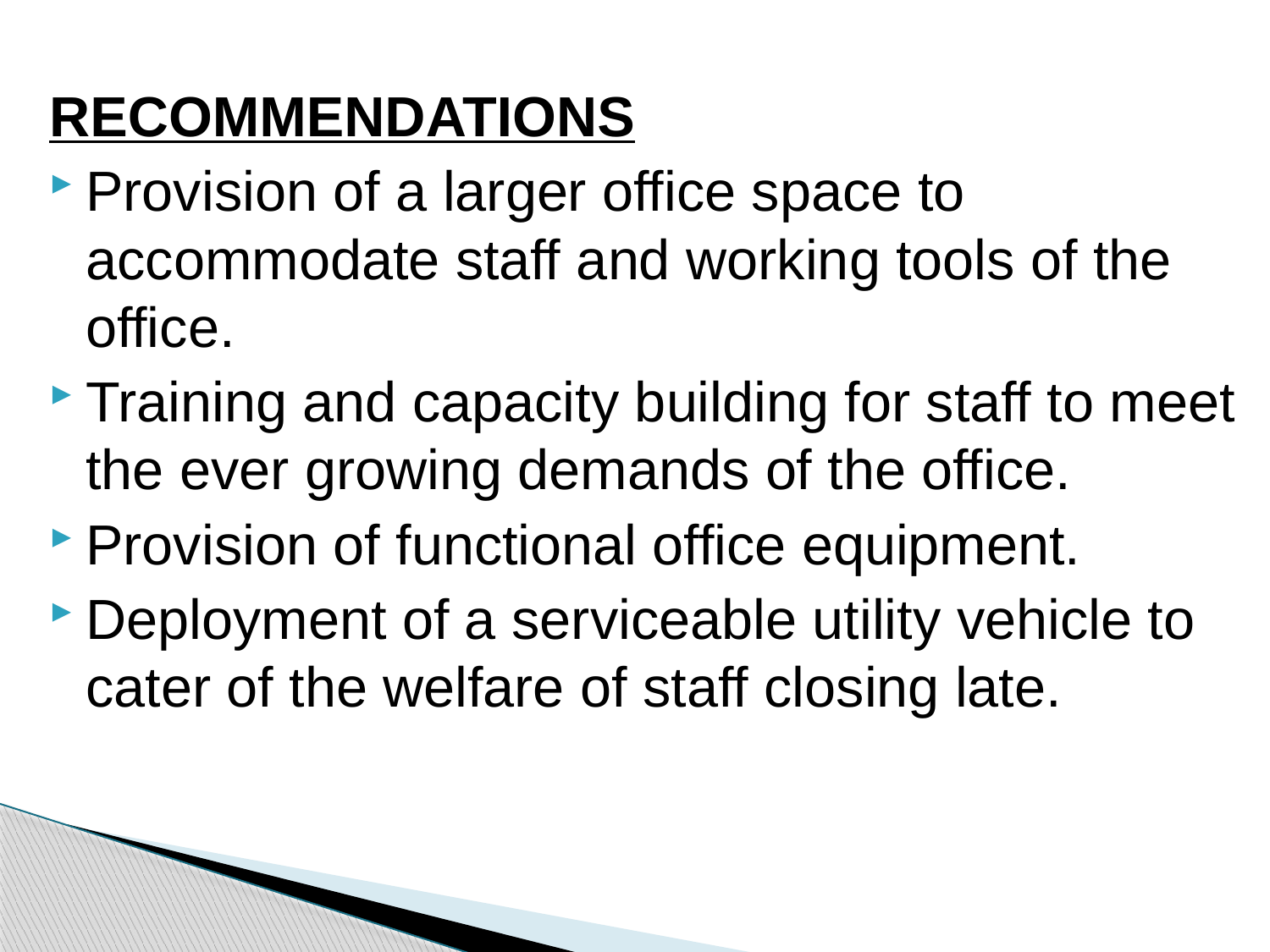

RECOMMENDATIONS
Provision of a larger office space to accommodate staff and working tools of the office.
Training and capacity building for staff to meet the ever growing demands of the office.
Provision of functional office equipment.
Deployment of a serviceable utility vehicle to cater of the welfare of staff closing late.